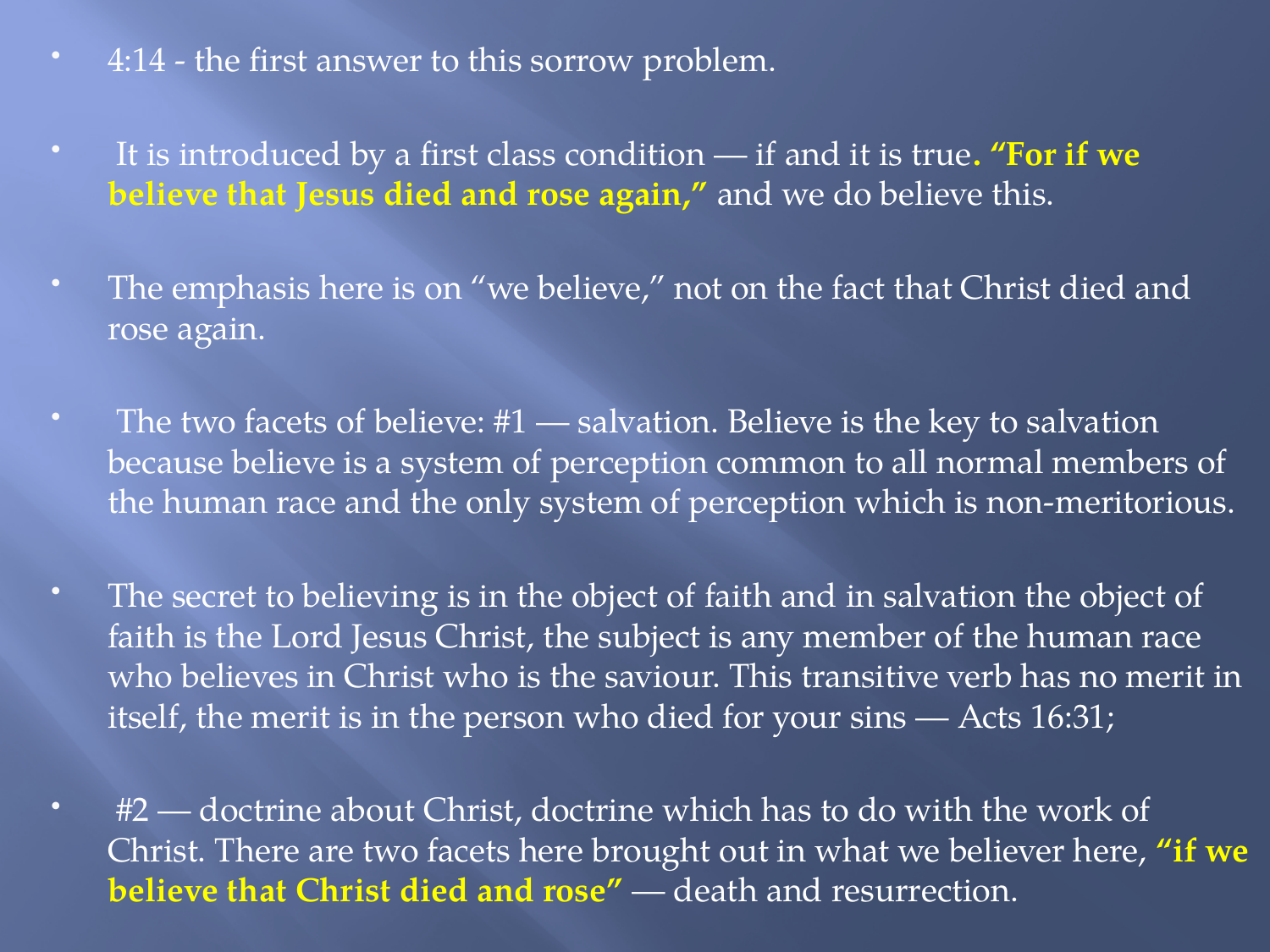

4:14 - the first answer to this sorrow problem.

 It is introduced by a first class condition — if and it is true. “For if we believe that Jesus died and rose again,” and we do believe this.

The emphasis here is on “we believe,” not on the fact that Christ died and rose again.

 The two facets of believe: #1 — salvation. Believe is the key to salvation because believe is a system of perception common to all normal members of the human race and the only system of perception which is non-meritorious.

The secret to believing is in the object of faith and in salvation the object of faith is the Lord Jesus Christ, the subject is any member of the human race who believes in Christ who is the saviour. This transitive verb has no merit in itself, the merit is in the person who died for your sins — Acts 16:31;

 #2 — doctrine about Christ, doctrine which has to do with the work of Christ. There are two facets here brought out in what we believer here, “if we believe that Christ died and rose” — death and resurrection.